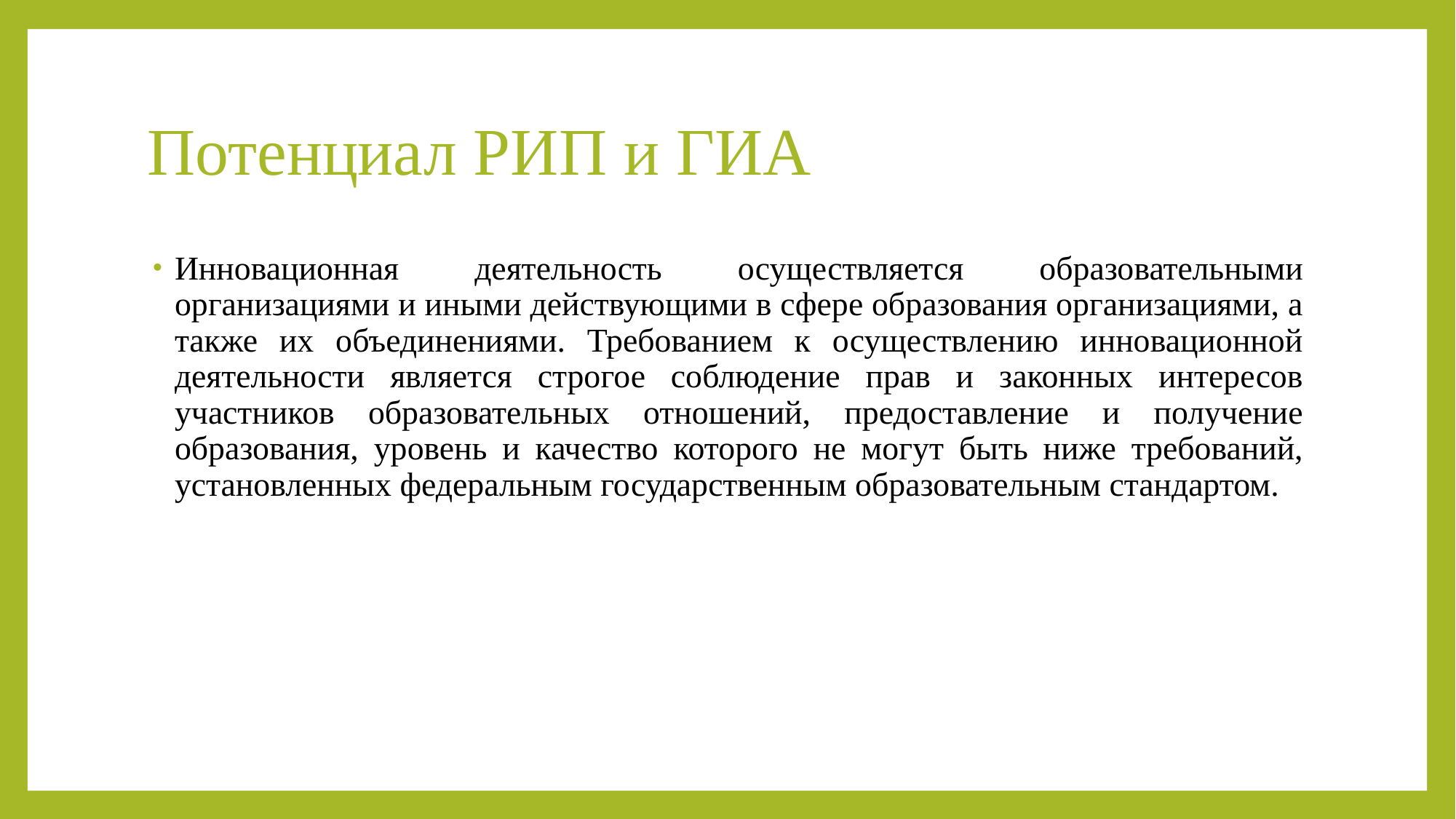

# Потенциал РИП и ГИА
Инновационная деятельность осуществляется образовательными организациями и иными действующими в сфере образования организациями, а также их объединениями. Требованием к осуществлению инновационной деятельности является строгое соблюдение прав и законных интересов участников образовательных отношений, предоставление и получение образования, уровень и качество которого не могут быть ниже требований, установленных федеральным государственным образовательным стандартом.